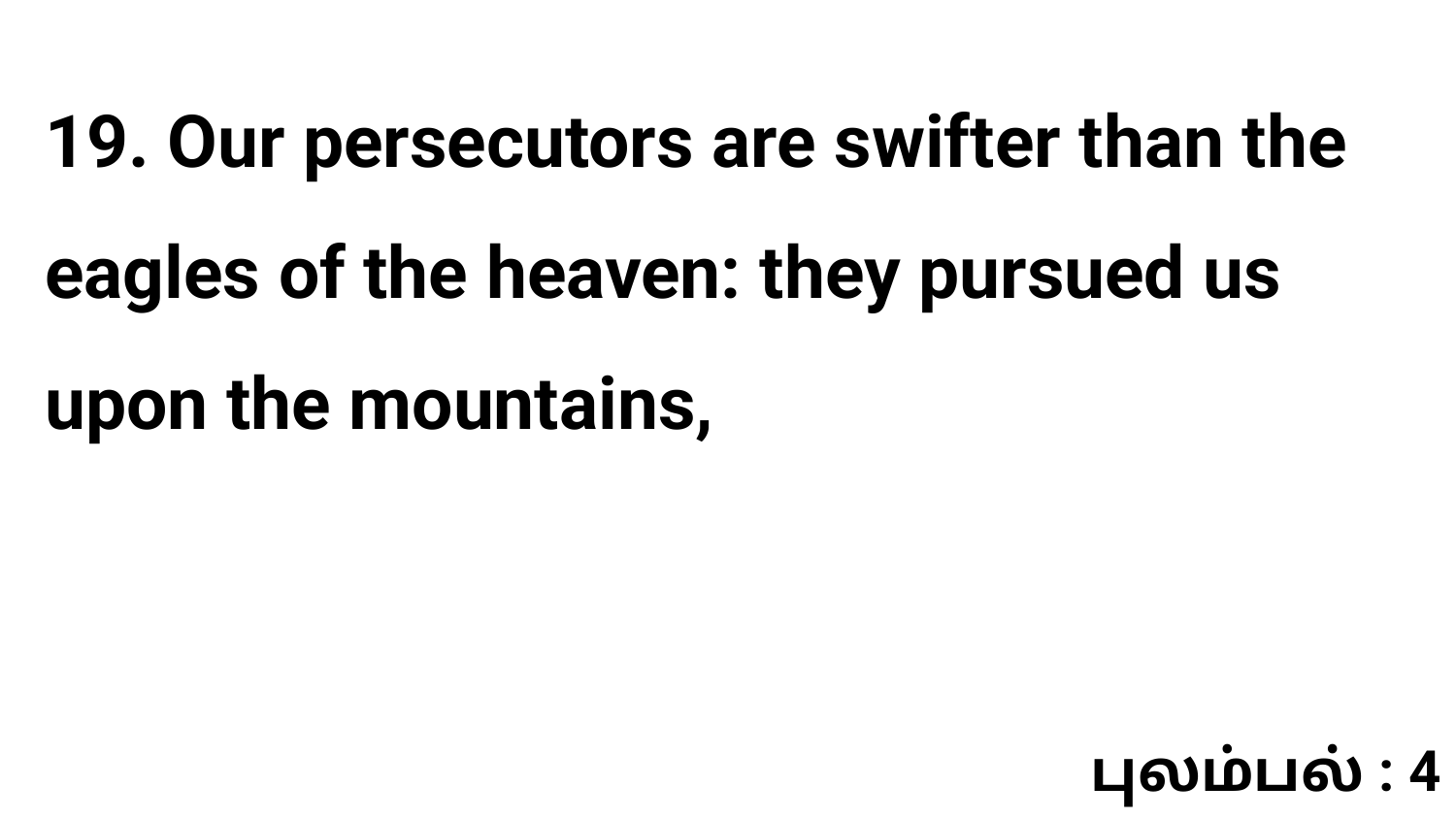

19. Our persecutors are swifter than the eagles of the heaven: they pursued us upon the mountains,
புலம்பல் : 4